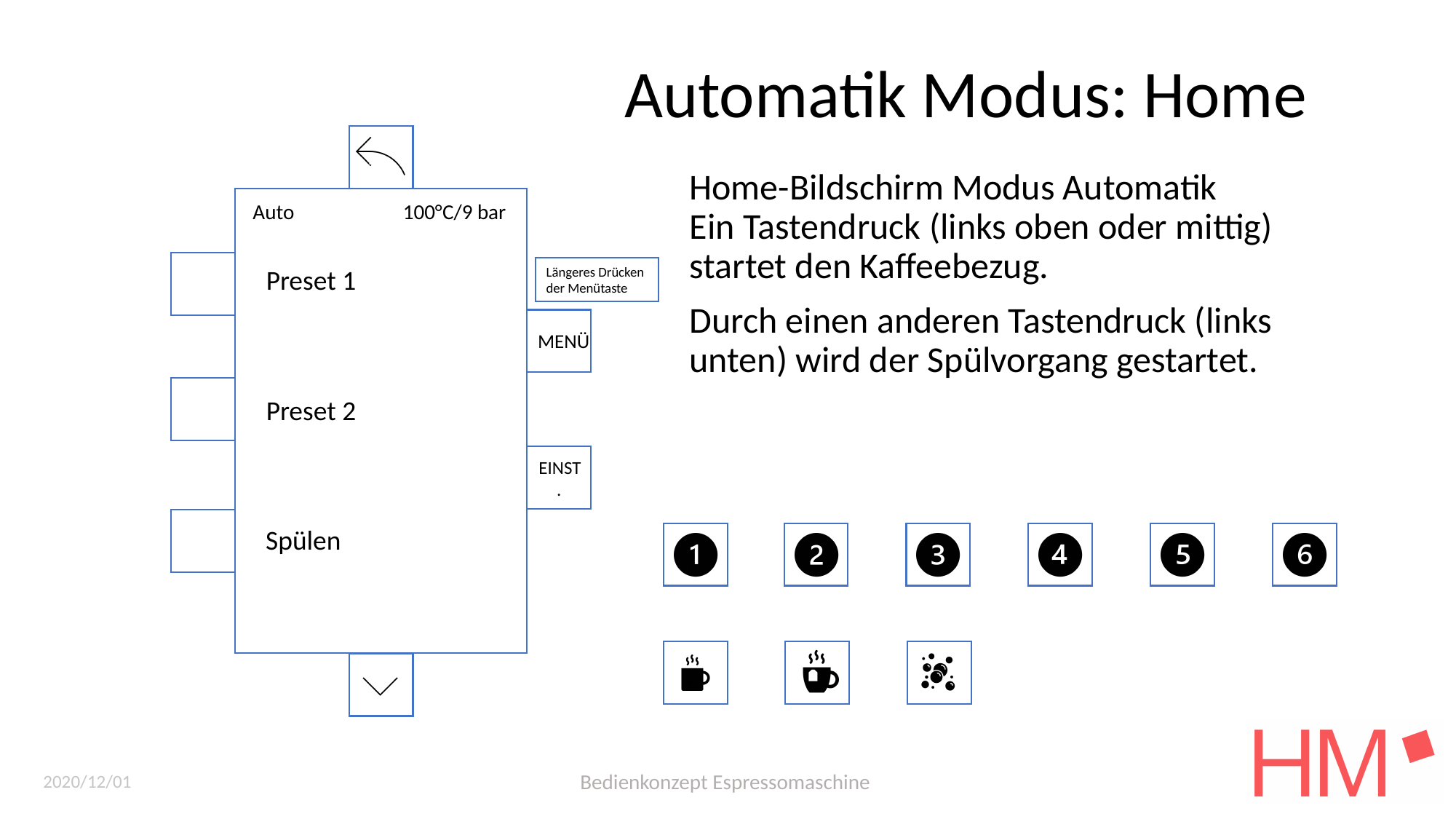

# Automatik Modus: Home
a
Home-Bildschirm Modus Automatik
Ein Tastendruck (links oben oder mittig) startet den Kaffeebezug.
Durch einen anderen Tastendruck (links unten) wird der Spülvorgang gestartet.

Auto                       100°C/9 bar
a
Preset 1
Längeres Drücken der Menütaste
a
a
Preset 2
a
a
Spülen
.
.
.
.
.
.
.
a
.
.
2020/12/01
Bedienkonzept Espressomaschine